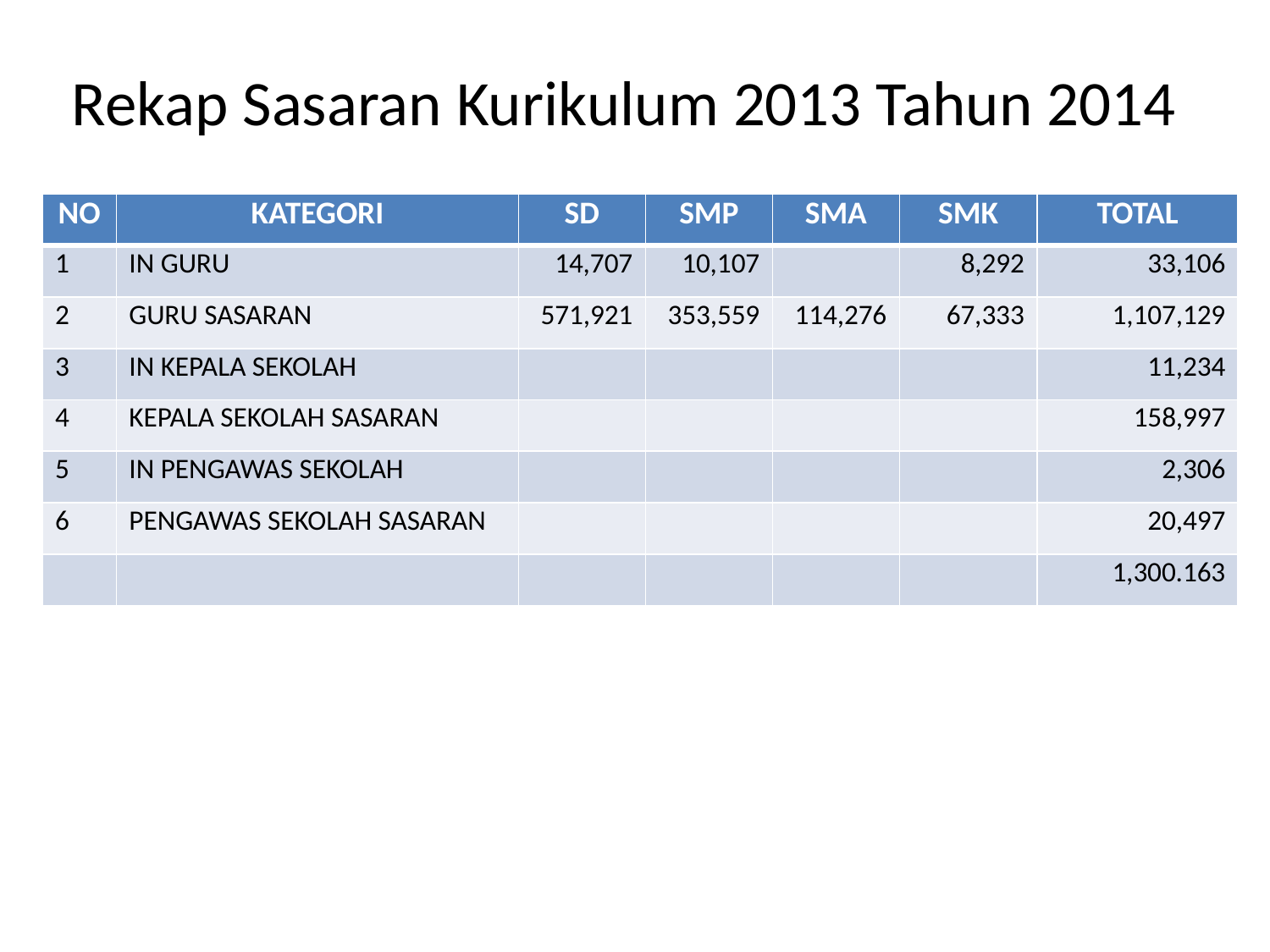

# Rekap Sasaran Kurikulum 2013 Tahun 2014
| NO | KATEGORI | SD | SMP | SMA | SMK | TOTAL |
| --- | --- | --- | --- | --- | --- | --- |
| 1 | IN GURU | 14,707 | 10,107 |  | 8,292 | 33,106 |
| 2 | GURU SASARAN | 571,921 | 353,559 | 114,276 | 67,333 | 1,107,129 |
| 3 | IN KEPALA SEKOLAH |  |  |  |  | 11,234 |
| 4 | KEPALA SEKOLAH SASARAN |  |  |  |  | 158,997 |
| 5 | IN PENGAWAS SEKOLAH |  |  |  |  | 2,306 |
| 6 | PENGAWAS SEKOLAH SASARAN |  |  |  |  | 20,497 |
|  |  |  |  |  |  | 1,300.163 |